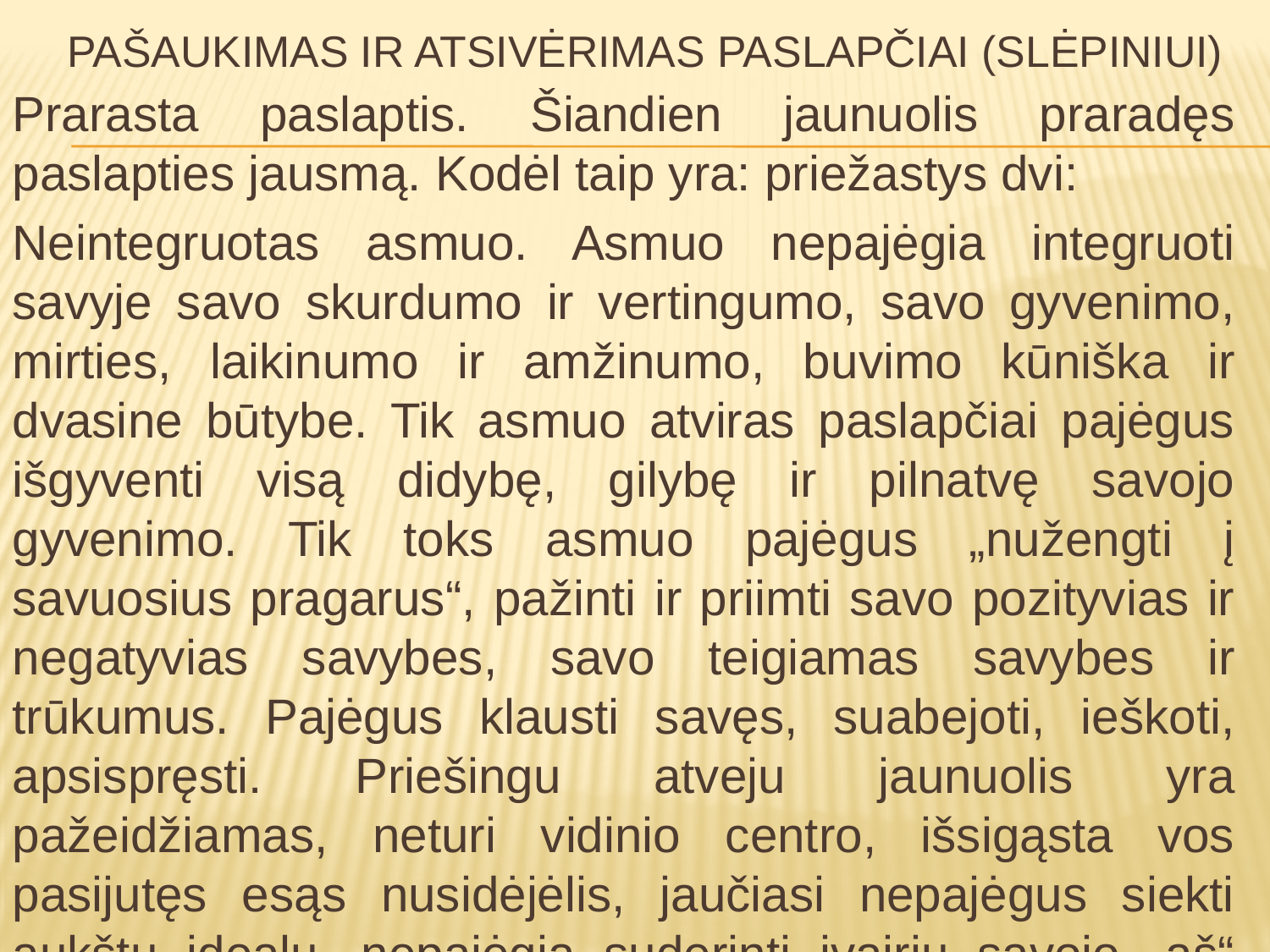

# Pašaukimas ir atsivėrimas paslapčiai (slėpiniui)
Prarasta paslaptis. Šiandien jaunuolis praradęs paslapties jausmą. Kodėl taip yra: priežastys dvi:
Neintegruotas asmuo. Asmuo nepajėgia integruoti savyje savo skurdumo ir vertingumo, savo gyvenimo, mirties, laikinumo ir amžinumo, buvimo kūniška ir dvasine būtybe. Tik asmuo atviras paslapčiai pajėgus išgyventi visą didybę, gilybę ir pilnatvę savojo gyvenimo. Tik toks asmuo pajėgus „nužengti į savuosius pragarus“, pažinti ir priimti savo pozityvias ir negatyvias savybes, savo teigiamas savybes ir trūkumus. Pajėgus klausti savęs, suabejoti, ieškoti, apsispręsti. Priešingu atveju jaunuolis yra pažeidžiamas, neturi vidinio centro, išsigąsta vos pasijutęs esąs nusidėjėlis, jaučiasi nepajėgus siekti aukštų idealų, nepajėgia suderinti įvairių savojo „aš“ komponentų.